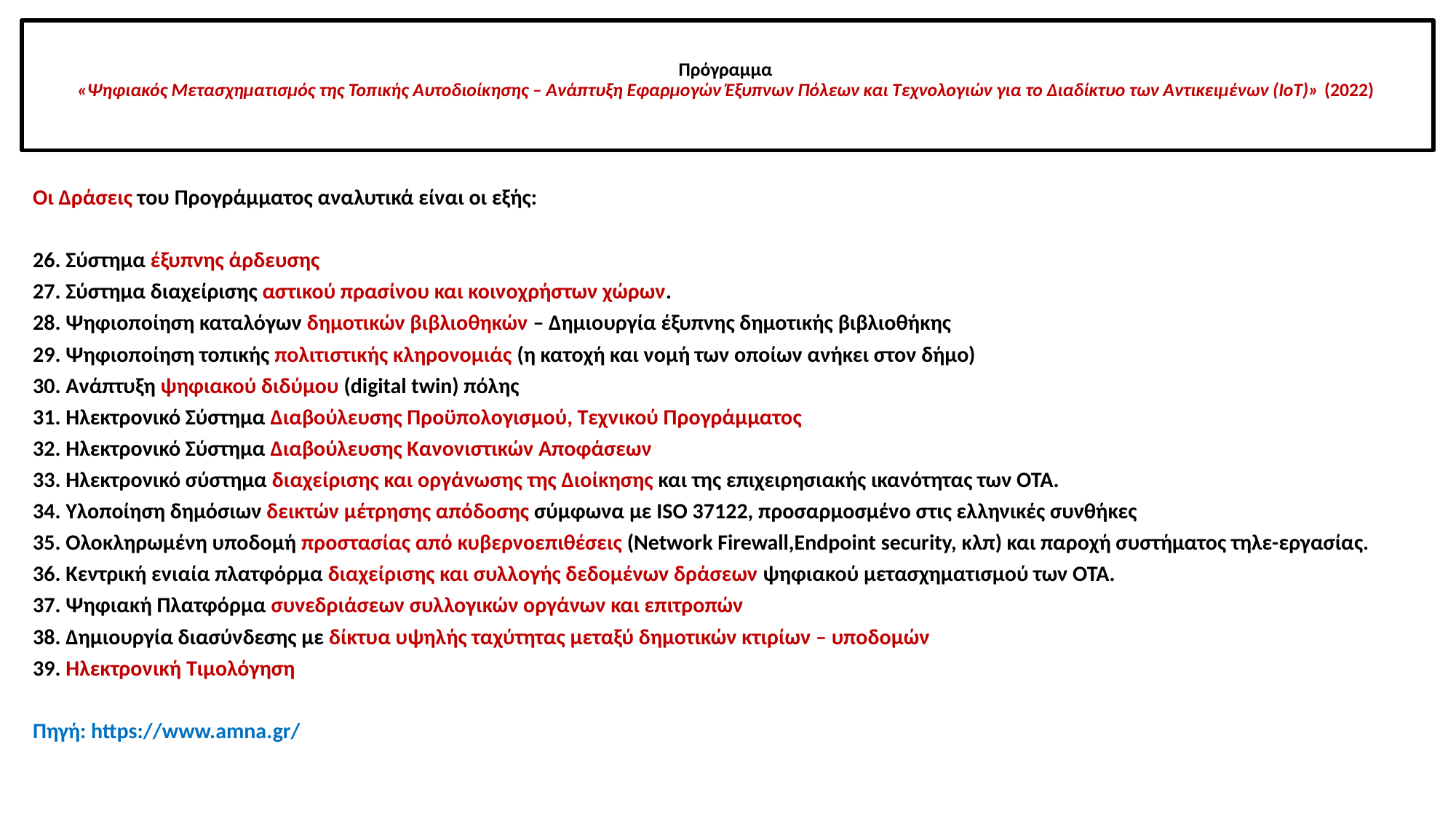

# Πρόγραμμα «Ψηφιακός Μετασχηματισμός της Τοπικής Αυτοδιοίκησης – Ανάπτυξη Εφαρμογών Έξυπνων Πόλεων και Τεχνολογιών για το Διαδίκτυο των Αντικειμένων (IoT)» (2022)
Οι Δράσεις του Προγράμματος αναλυτικά είναι οι εξής:

26. Σύστημα έξυπνης άρδευσης
27. Σύστημα διαχείρισης αστικού πρασίνου και κοινοχρήστων χώρων.
28. Ψηφιοποίηση καταλόγων δημοτικών βιβλιοθηκών – Δημιουργία έξυπνης δημοτικής βιβλιοθήκης
29. Ψηφιοποίηση τοπικής πολιτιστικής κληρονομιάς (η κατοχή και νομή των οποίων ανήκει στον δήμο)
30. Ανάπτυξη ψηφιακού διδύμου (digital twin) πόλης
31. Ηλεκτρονικό Σύστημα Διαβούλευσης Προϋπολογισμού, Τεχνικού Προγράμματος
32. Ηλεκτρονικό Σύστημα Διαβούλευσης Κανονιστικών Αποφάσεων
33. Ηλεκτρονικό σύστημα διαχείρισης και οργάνωσης της Διοίκησης και της επιχειρησιακής ικανότητας των ΟΤΑ.
34. Υλοποίηση δημόσιων δεικτών μέτρησης απόδοσης σύμφωνα με ISO 37122, προσαρμοσμένο στις ελληνικές συνθήκες
35. Ολοκληρωμένη υποδομή προστασίας από κυβερνοεπιθέσεις (Network Firewall,Endpoint security, κλπ) και παροχή συστήματος τηλε-εργασίας.
36. Κεντρική ενιαία πλατφόρμα διαχείρισης και συλλογής δεδομένων δράσεων ψηφιακού μετασχηματισμού των ΟΤΑ.
37. Ψηφιακή Πλατφόρμα συνεδριάσεων συλλογικών οργάνων και επιτροπών
38. Δημιουργία διασύνδεσης με δίκτυα υψηλής ταχύτητας μεταξύ δημοτικών κτιρίων – υποδομών
39. Ηλεκτρονική Τιμολόγηση

Πηγή: https://www.amna.gr/